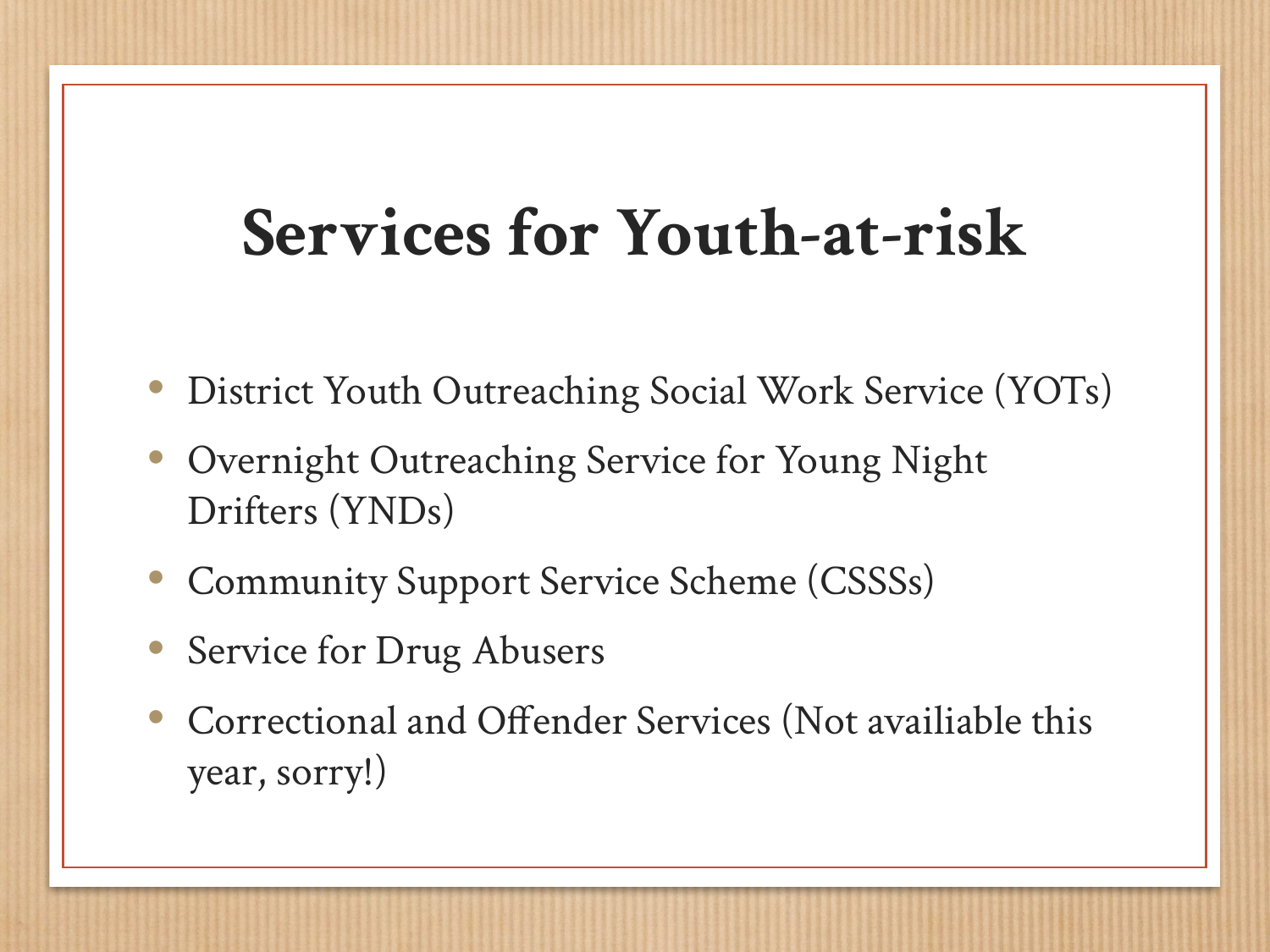

# Services for Youth-at-risk
District Youth Outreaching Social Work Service (YOTs)
Overnight Outreaching Service for Young Night Drifters (YNDs)
Community Support Service Scheme (CSSSs)
Service for Drug Abusers
Correctional and Offender Services (Not availiable this year, sorry!)